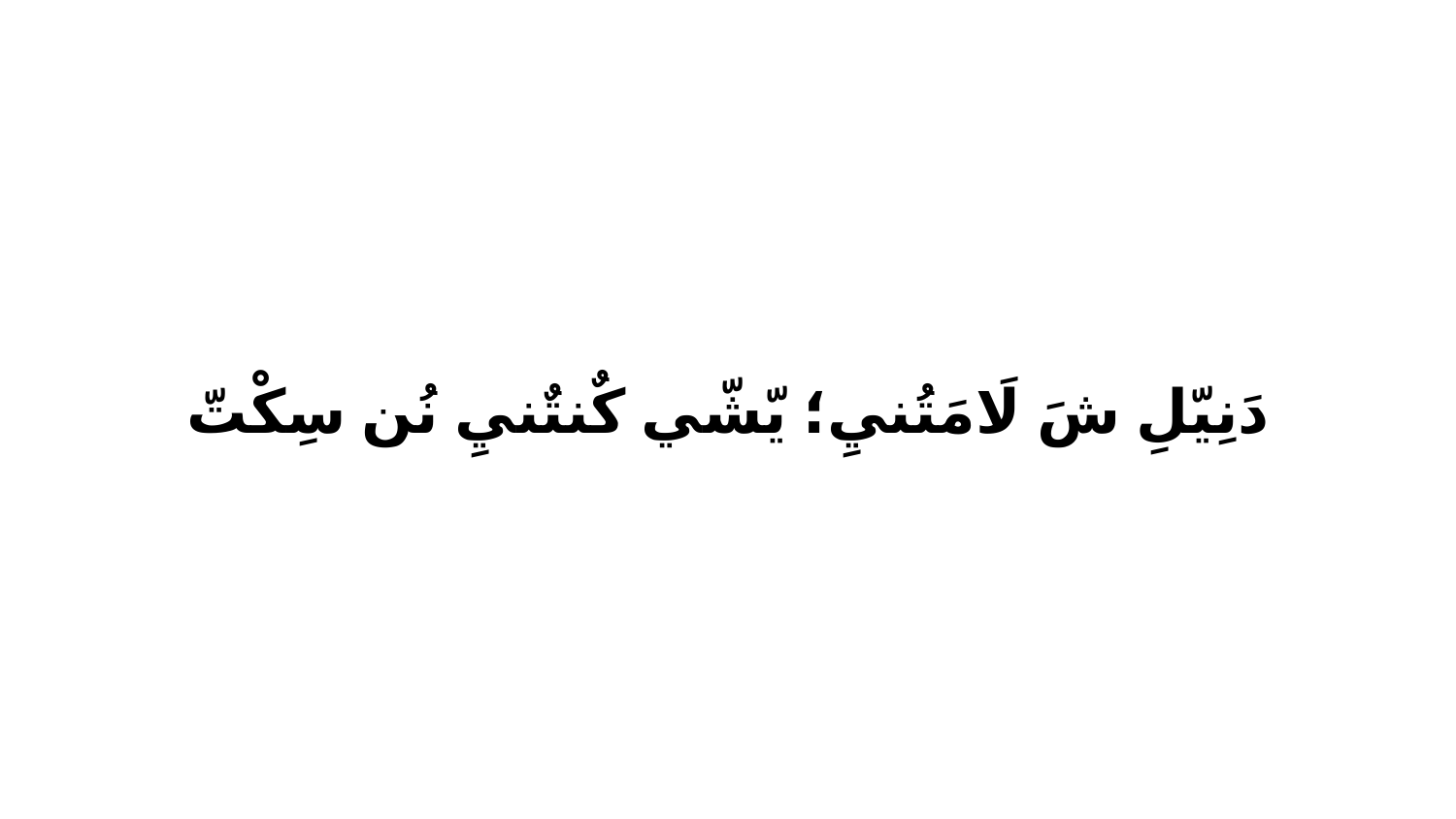

دَنِيّلِ شَ لَامَتُنيِ؛ يّشّي كٌنتٌنيِ نُن سِكْتّ